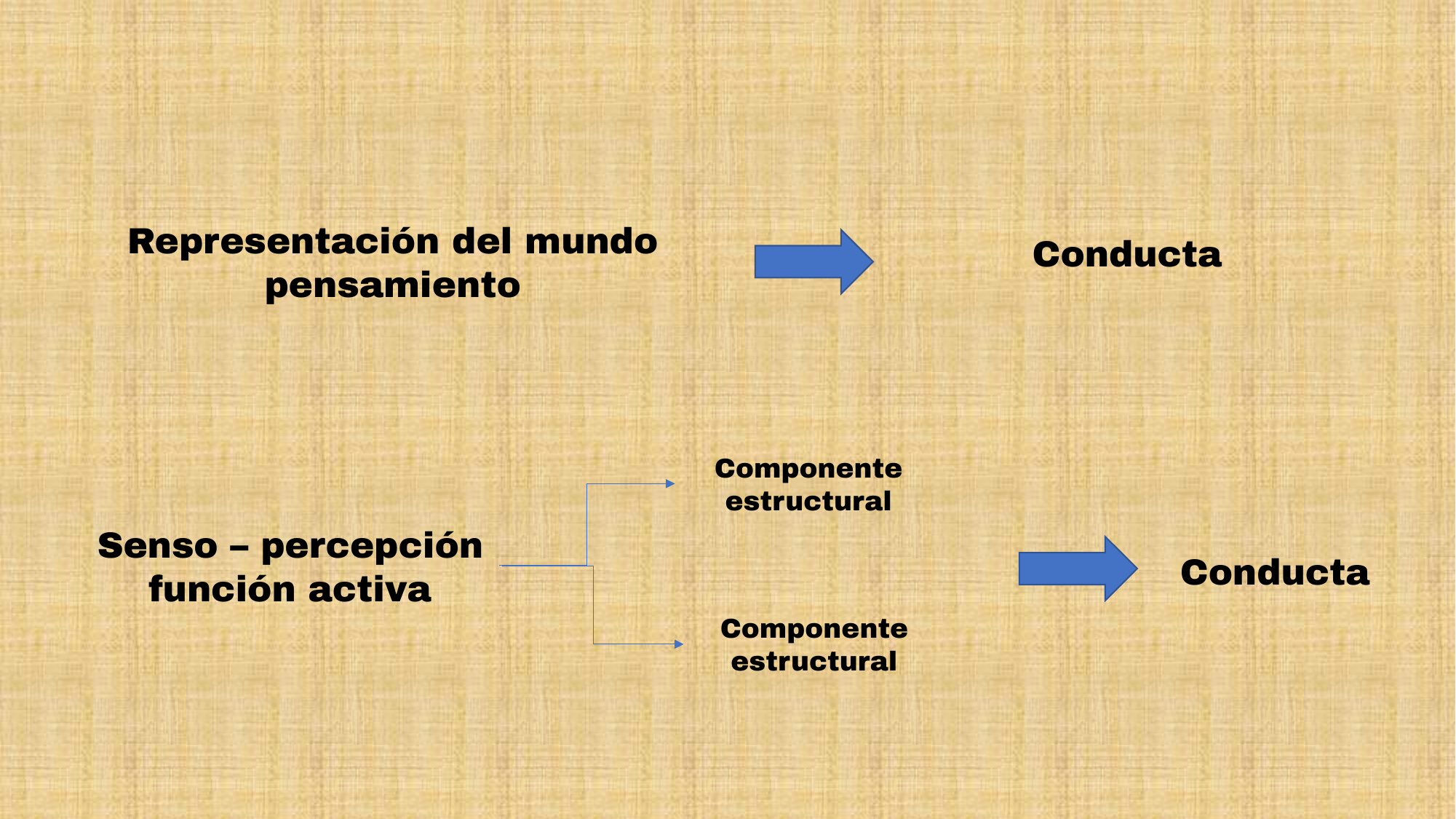

Representación del mundo
pensamiento
Conducta

Componente estructural
Senso – percepción
función activa

Conducta
Componente estructural